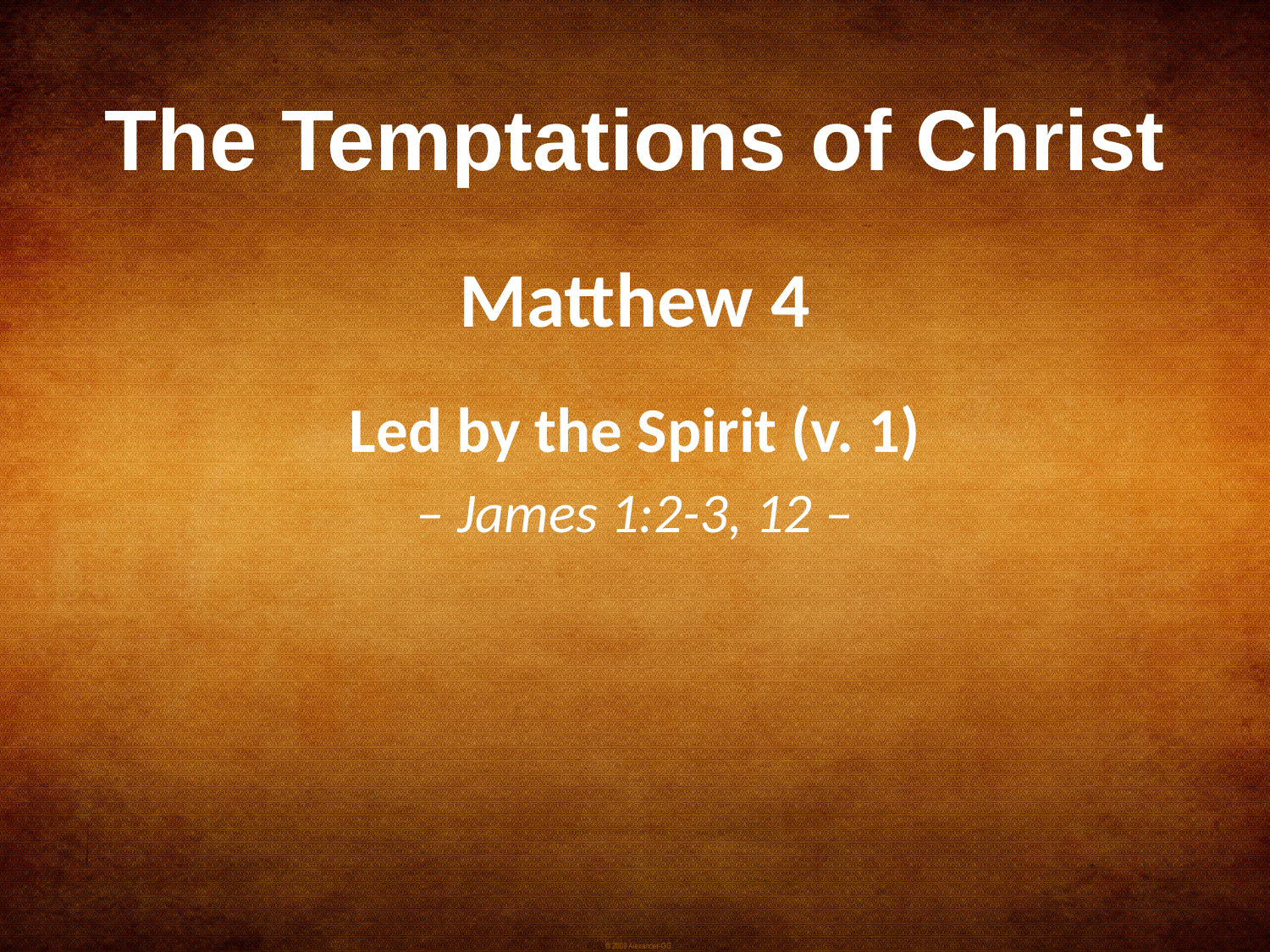

# The Temptations of Christ
Matthew 4

Led by the Spirit (v. 1)
– James 1:2-3, 12 –